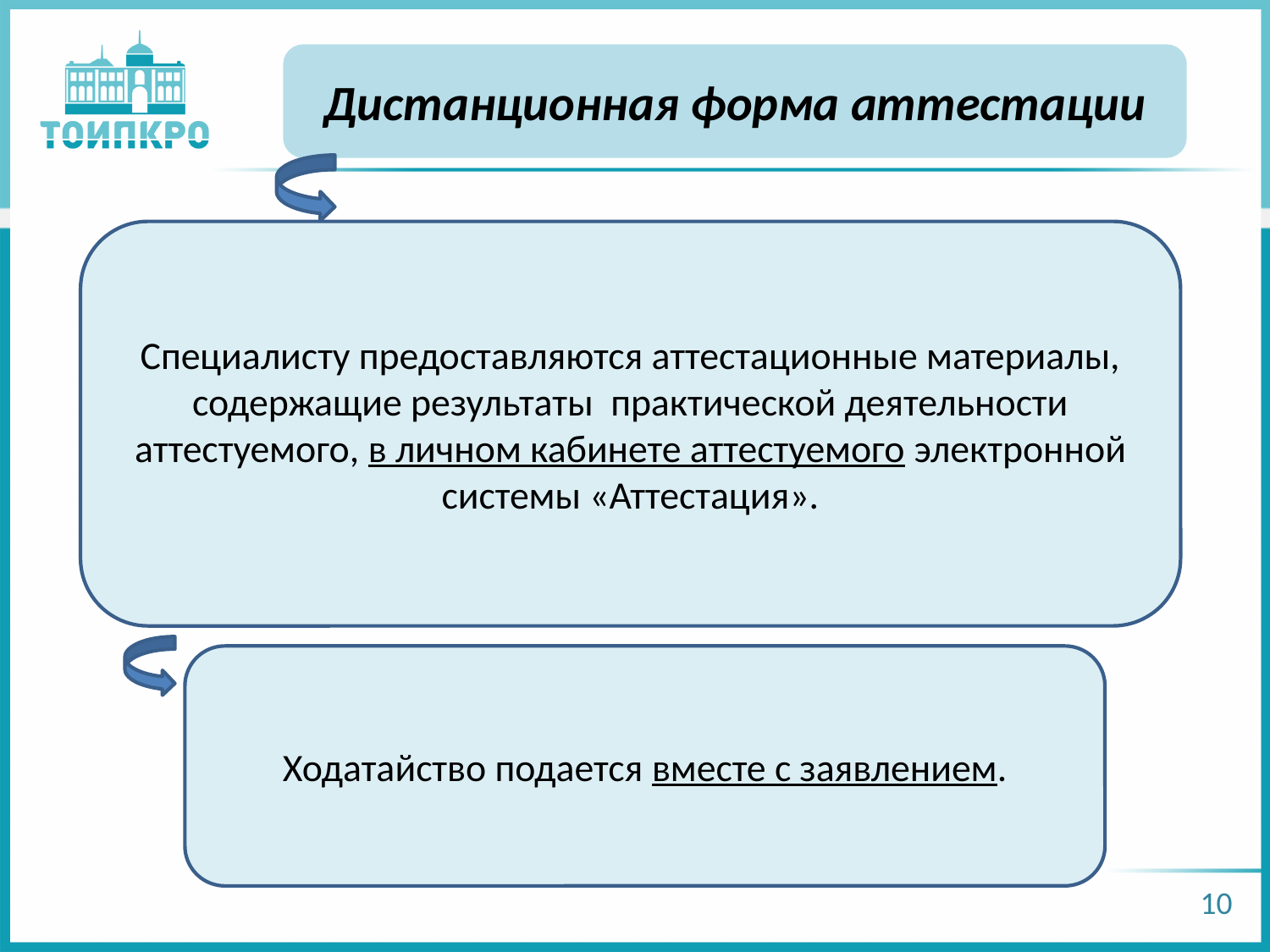

Дистанционная форма аттестации

Специалисту предоставляются аттестационные материалы, содержащие результаты  практической деятельности аттестуемого, в личном кабинете аттестуемого электронной системы «Аттестация».

Ходатайство подается вместе с заявлением.
10